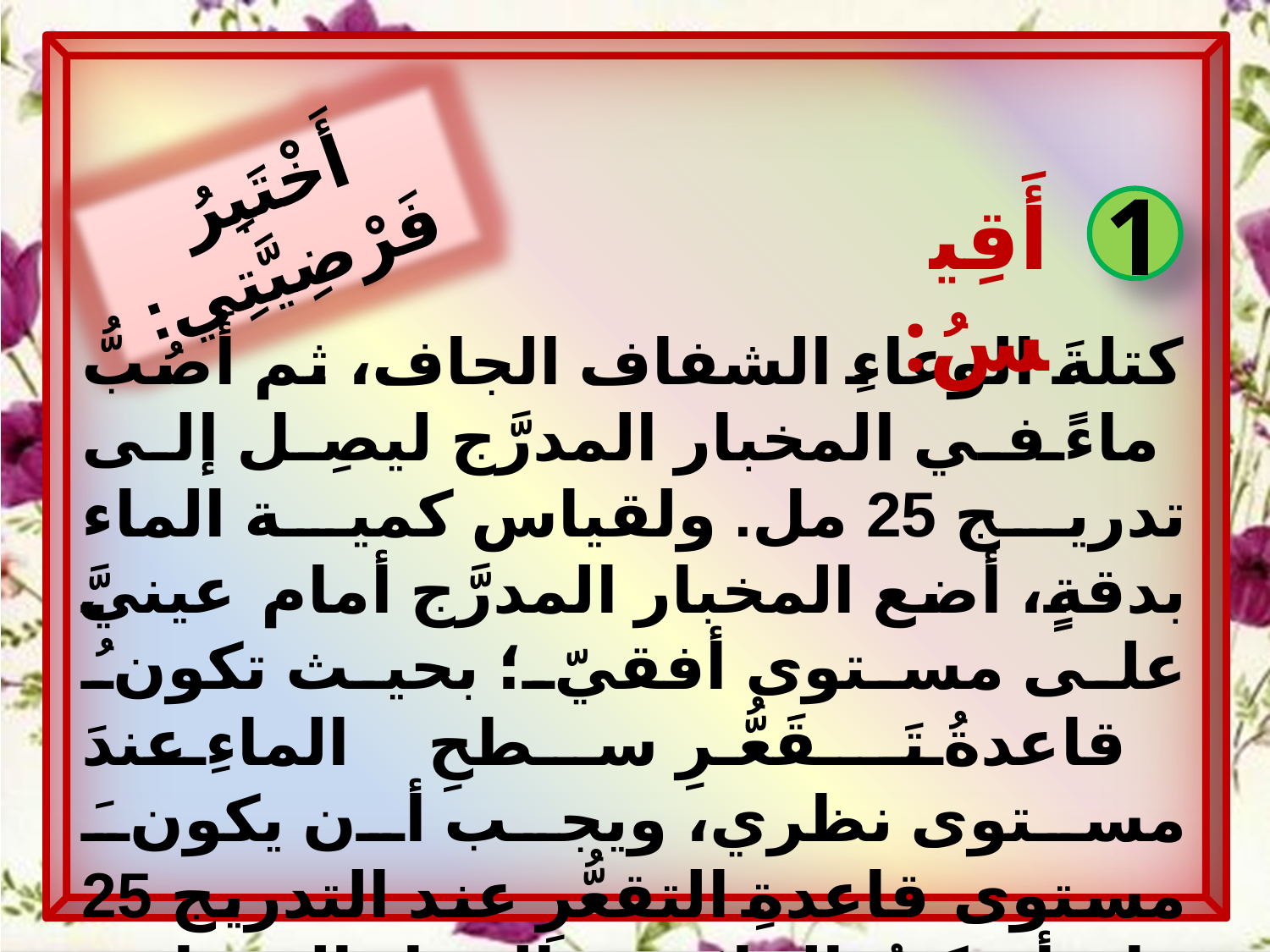

أَخْتَبِرُ فَرْضِيَّتِي:
أَقِيسُ:
1
كتلةَ الوعاءِ الشفاف الجاف، ثم أَصُبُّ ماءً في المخبار المدرَّج ليصِل إلى تدريج 25 مل. ولقياس كمية الماء بدقةٍ، أضع المخبار المدرَّج أمام عينيَّ على مستوى أفقيّ؛ بحيث تكونُ قاعدةُ تَـقَعُّـرِ سطحِ الماءِ عندَ مستوى نظري، ويجب أن يكونَ مستوى قاعدةِ التقعُّرِ عند التدريج 25 مل. أسكبُ الماءَ في الوعاء الشفاف. وأَقِيسُ كتلة الماء والوعاء معًا.